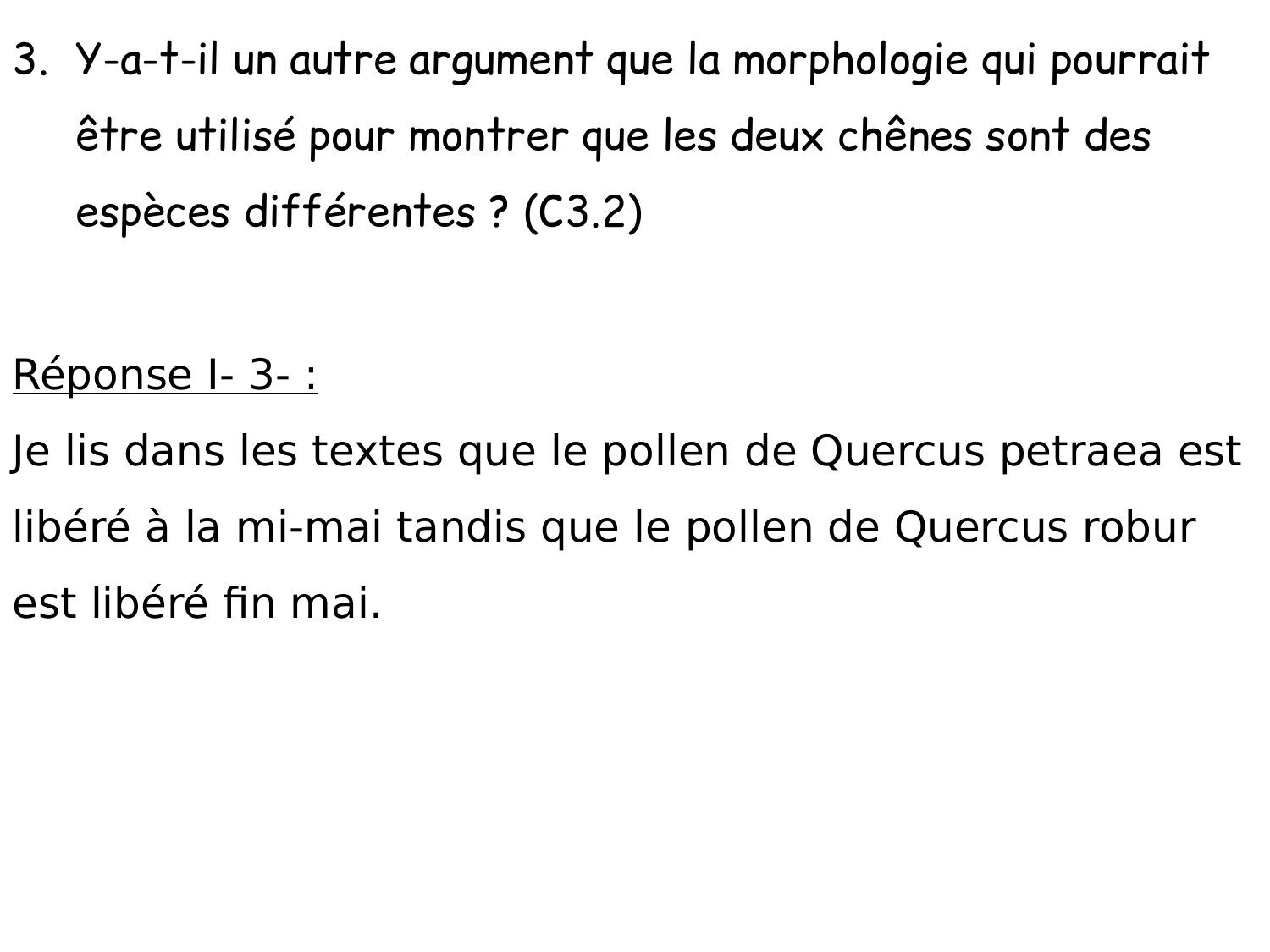

Y-a-t-il un autre argument que la morphologie qui pourrait être utilisé pour montrer que les deux chênes sont des espèces différentes ? (C3.2)
Réponse I- 3- :
Je lis dans les textes que le pollen de Quercus petraea est libéré à la mi-mai tandis que le pollen de Quercus robur est libéré fin mai.